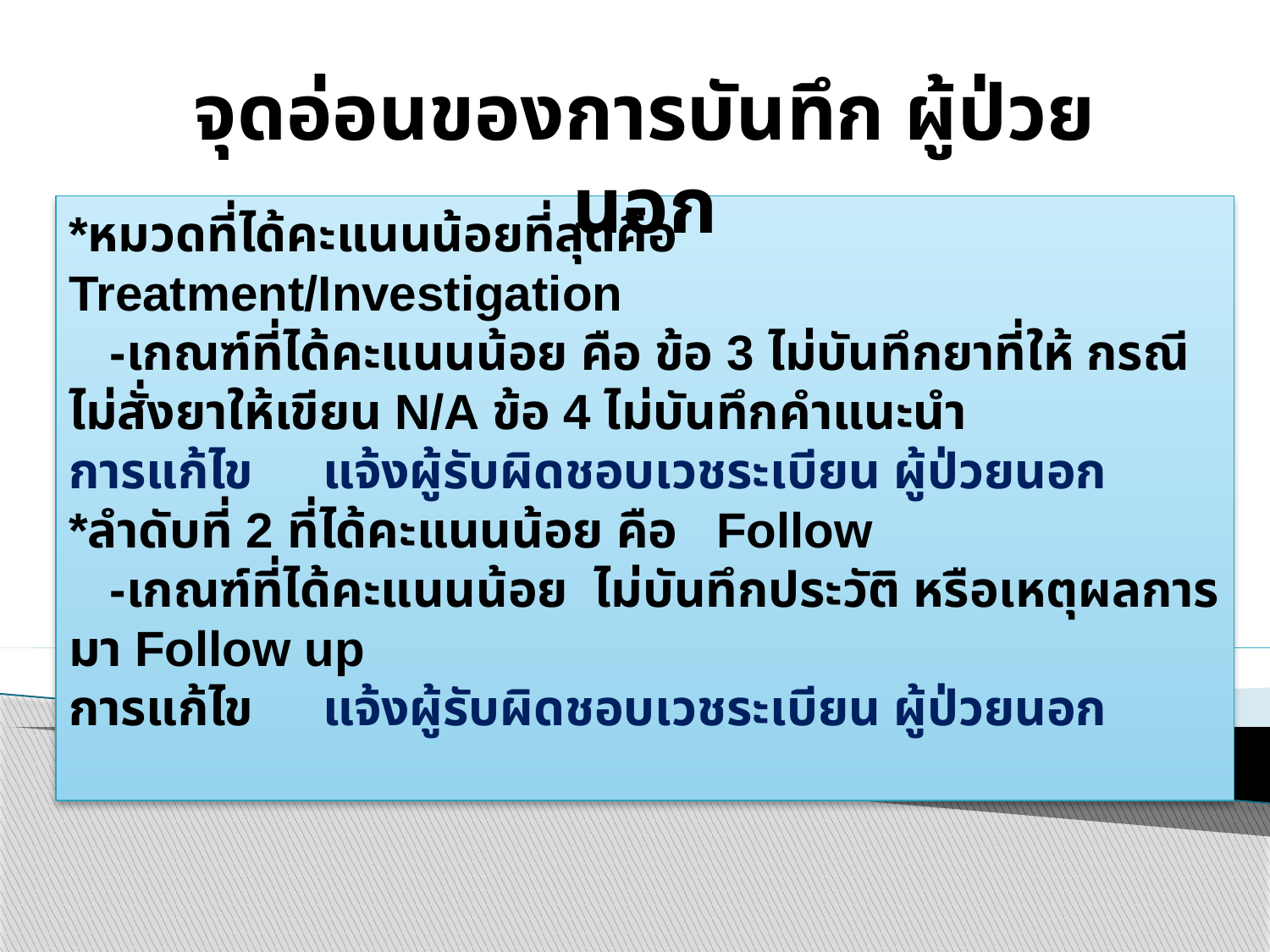

จุดอ่อนของการบันทึก ผู้ป่วยนอก
*หมวดที่ได้คะแนนน้อยที่สุดคือ Treatment/Investigation
   -เกณฑ์ที่ได้คะแนนน้อย คือ ข้อ 3 ไม่บันทึกยาที่ให้ กรณีไม่สั่งยาให้เขียน N/A ข้อ 4 ไม่บันทึกคำแนะนำ
การแก้ไข	แจ้งผู้รับผิดชอบเวชระเบียน ผู้ป่วยนอก
*ลำดับที่ 2 ที่ได้คะแนนน้อย คือ   Follow
   -เกณฑ์ที่ได้คะแนนน้อย  ไม่บันทึกประวัติ หรือเหตุผลการมา Follow up
การแก้ไข	แจ้งผู้รับผิดชอบเวชระเบียน ผู้ป่วยนอก